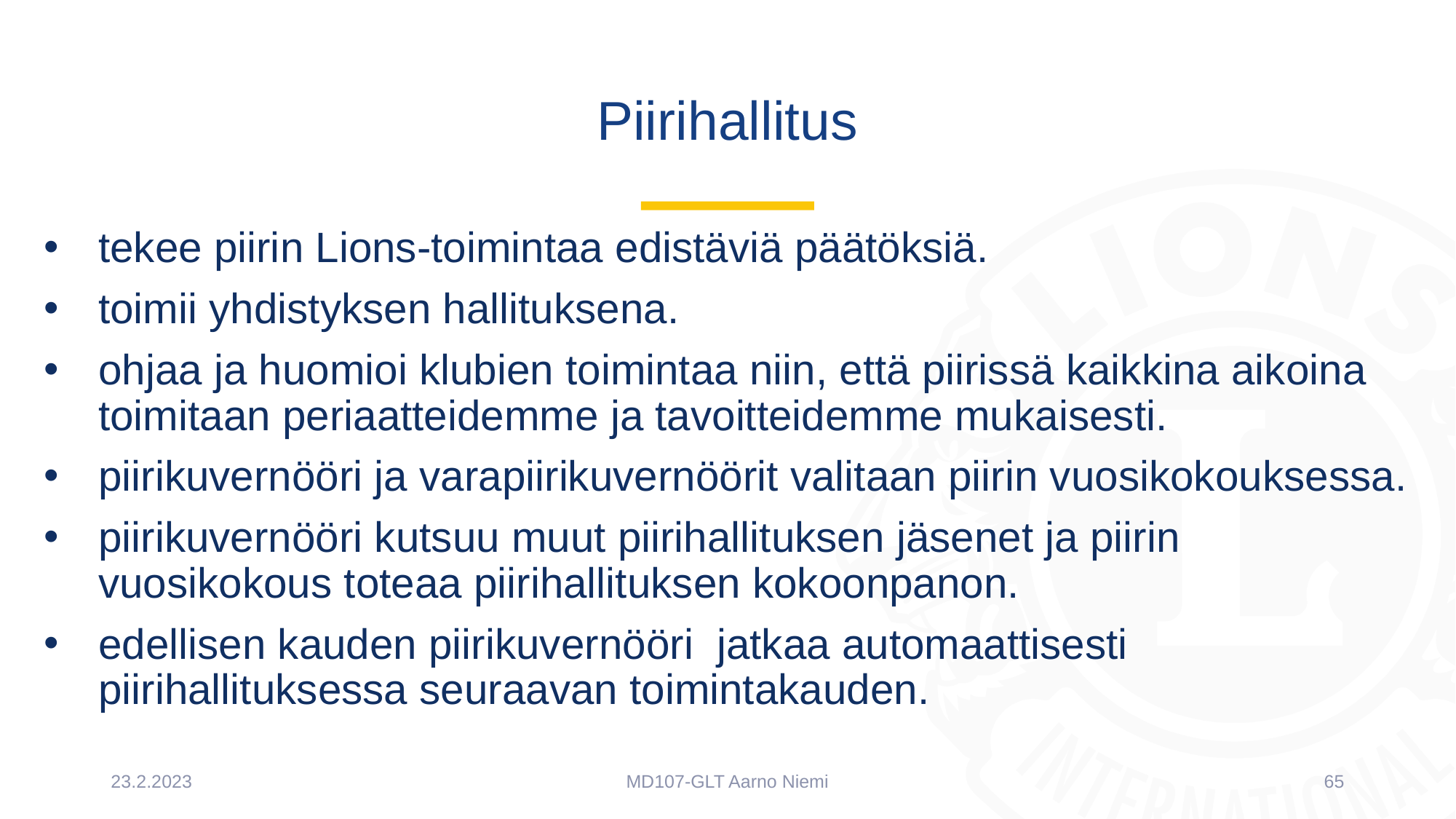

# Piirihallitus
tekee piirin Lions-toimintaa edistäviä päätöksiä.
toimii yhdistyksen hallituksena.
ohjaa ja huomioi klubien toimintaa niin, että piirissä kaikkina aikoina toimitaan periaatteidemme ja tavoitteidemme mukaisesti.
piirikuvernööri ja varapiirikuvernöörit valitaan piirin vuosikokouksessa.
piirikuvernööri kutsuu muut piirihallituksen jäsenet ja piirin vuosikokous toteaa piirihallituksen kokoonpanon.
edellisen kauden piirikuvernööri  jatkaa automaattisesti piirihallituksessa seuraavan toimintakauden.

23.2.2023
MD107-GLT Aarno Niemi
65